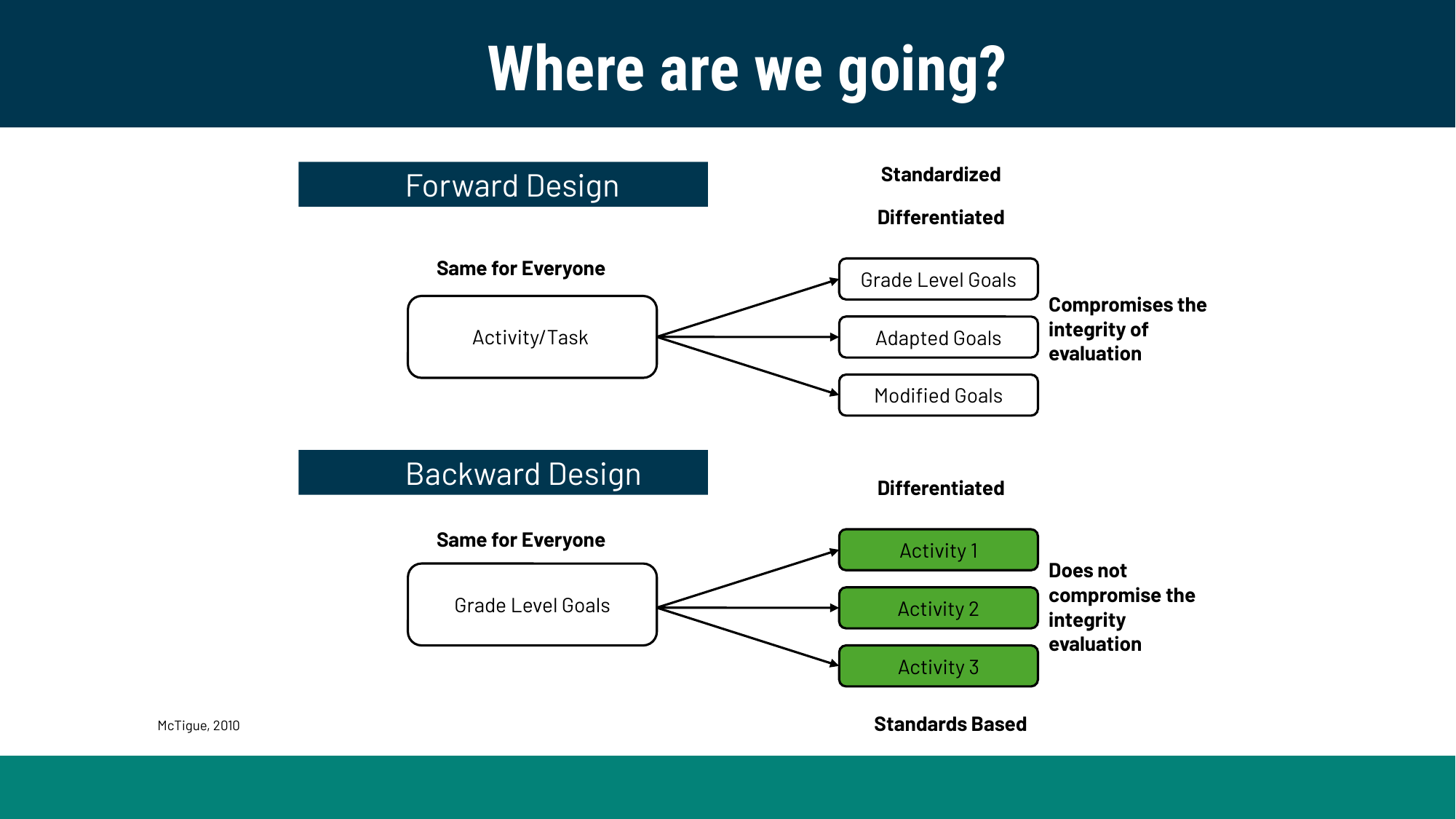

Where are we going?
Standardized
Forward Design
Differentiated
Same for Everyone
Grade Level Goals
Compromises the integrity of
evaluation
Activity/Task
Adapted Goals
Modified Goals
Backward Design
Differentiated
Same for Everyone
Activity 1
Does not compromise the integrity evaluation
Grade Level Goals
Activity 2
Activity 3
McTigue, 2010
Standards Based